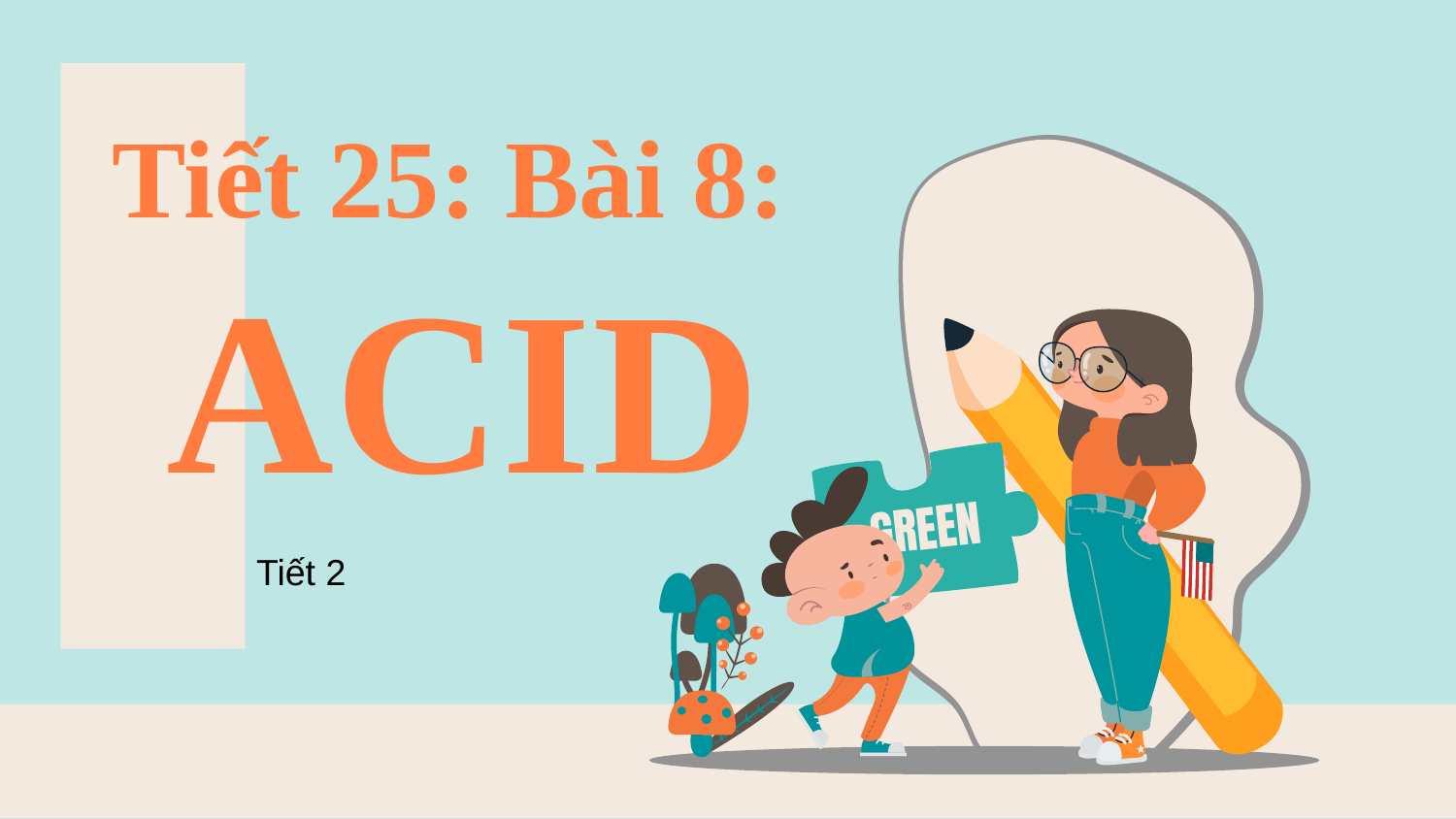

# Tiết 25: Bài 8: ACID

GREEN

Tiết 2